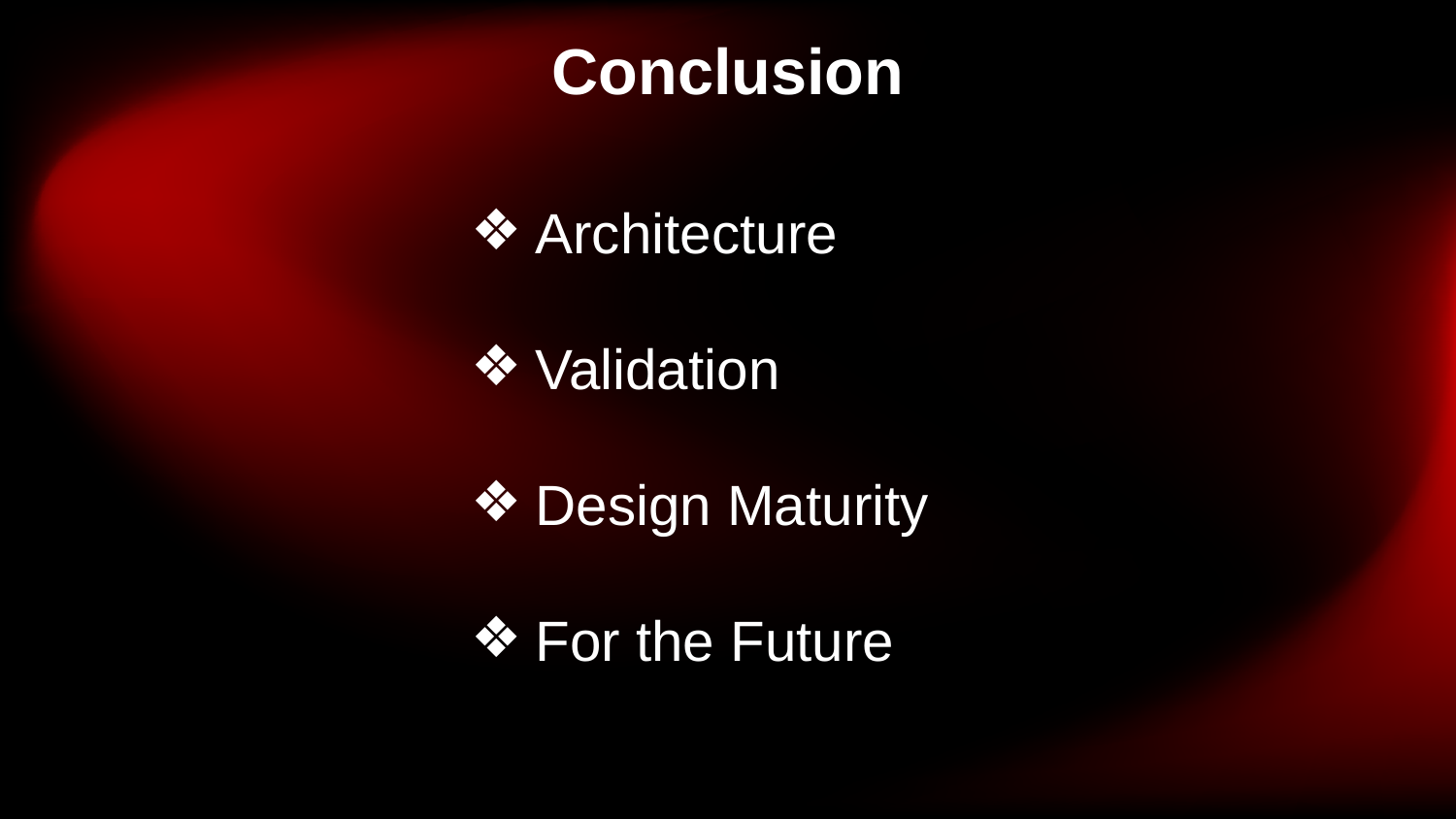

Conclusion
Architecture

Validation

Design Maturity

For the Future